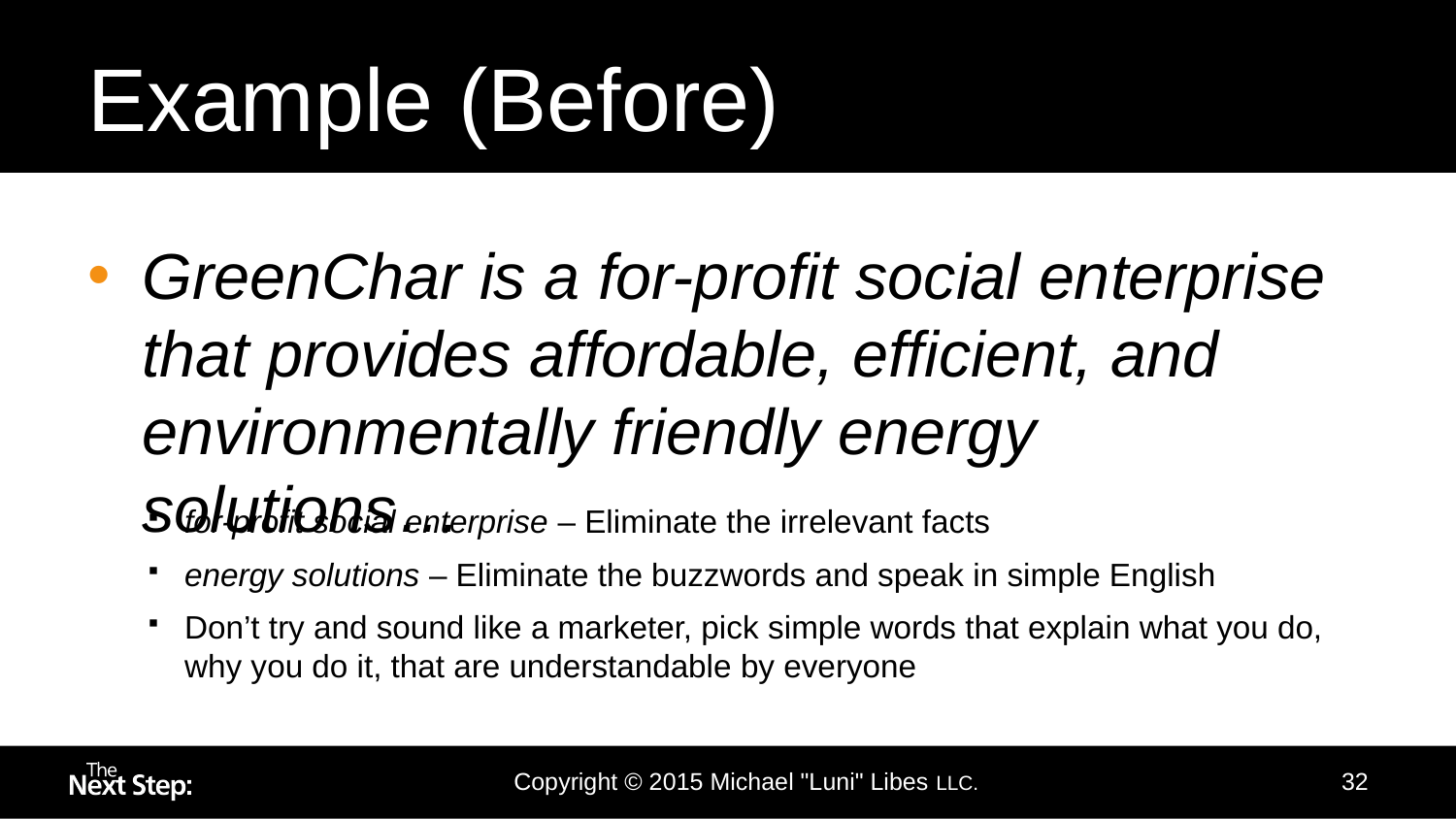

# Example (Before)
GreenChar is a for-profit social enterprise that provides affordable, efficient, and environmentally friendly energy solutions…
for-profit social enterprise – Eliminate the irrelevant facts
energy solutions – Eliminate the buzzwords and speak in simple English
Don’t try and sound like a marketer, pick simple words that explain what you do, why you do it, that are understandable by everyone
Copyright © 2015 Michael "Luni" Libes LLC.
32